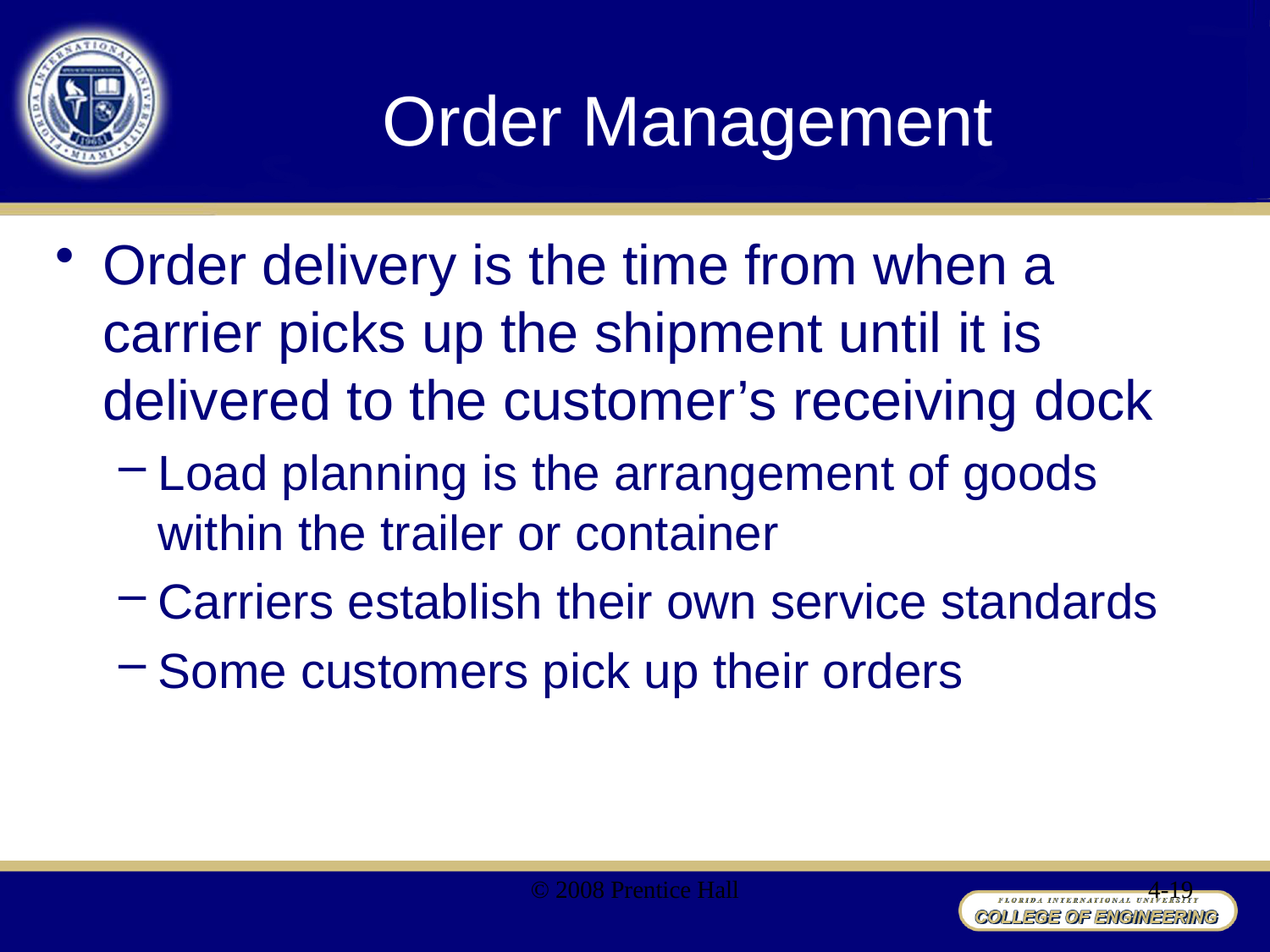

# Order Management
Order delivery is the time from when a carrier picks up the shipment until it is delivered to the customer’s receiving dock
Load planning is the arrangement of goods within the trailer or container
Carriers establish their own service standards
Some customers pick up their orders
© 2008 Prentice Hall
4-19